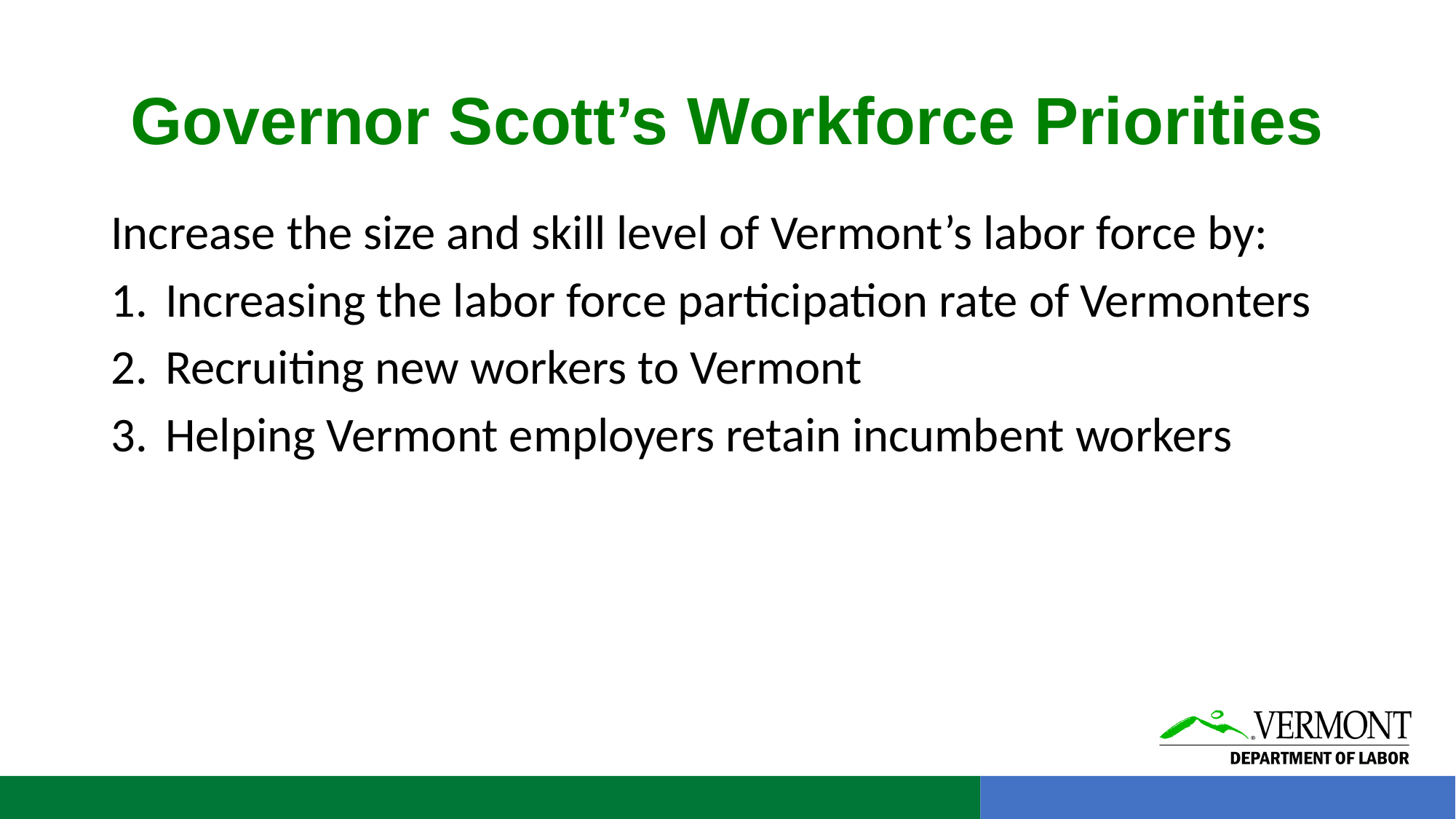

# Governor Scott’s Workforce Priorities
Increase the size and skill level of Vermont’s labor force by:
Increasing the labor force participation rate of Vermonters
Recruiting new workers to Vermont
Helping Vermont employers retain incumbent workers